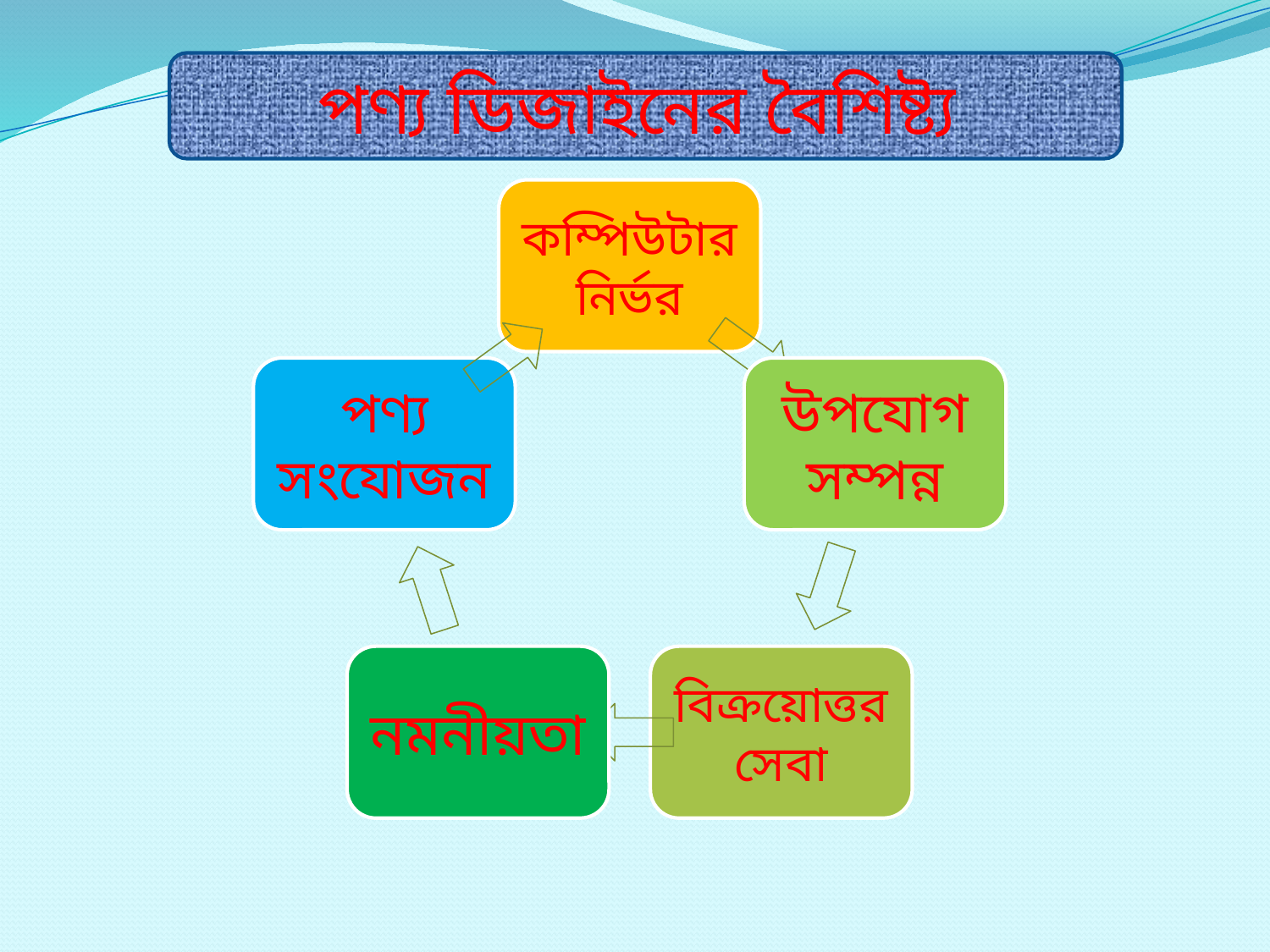

পণ্য ডিজাইনের বৈশিষ্ট্য
কম্পিউটার
নির্ভর
উপযোগ
সম্পন্ন
বিক্রয়োত্তর
সেবা
নমনীয়তা
পণ্য
সংযোজন